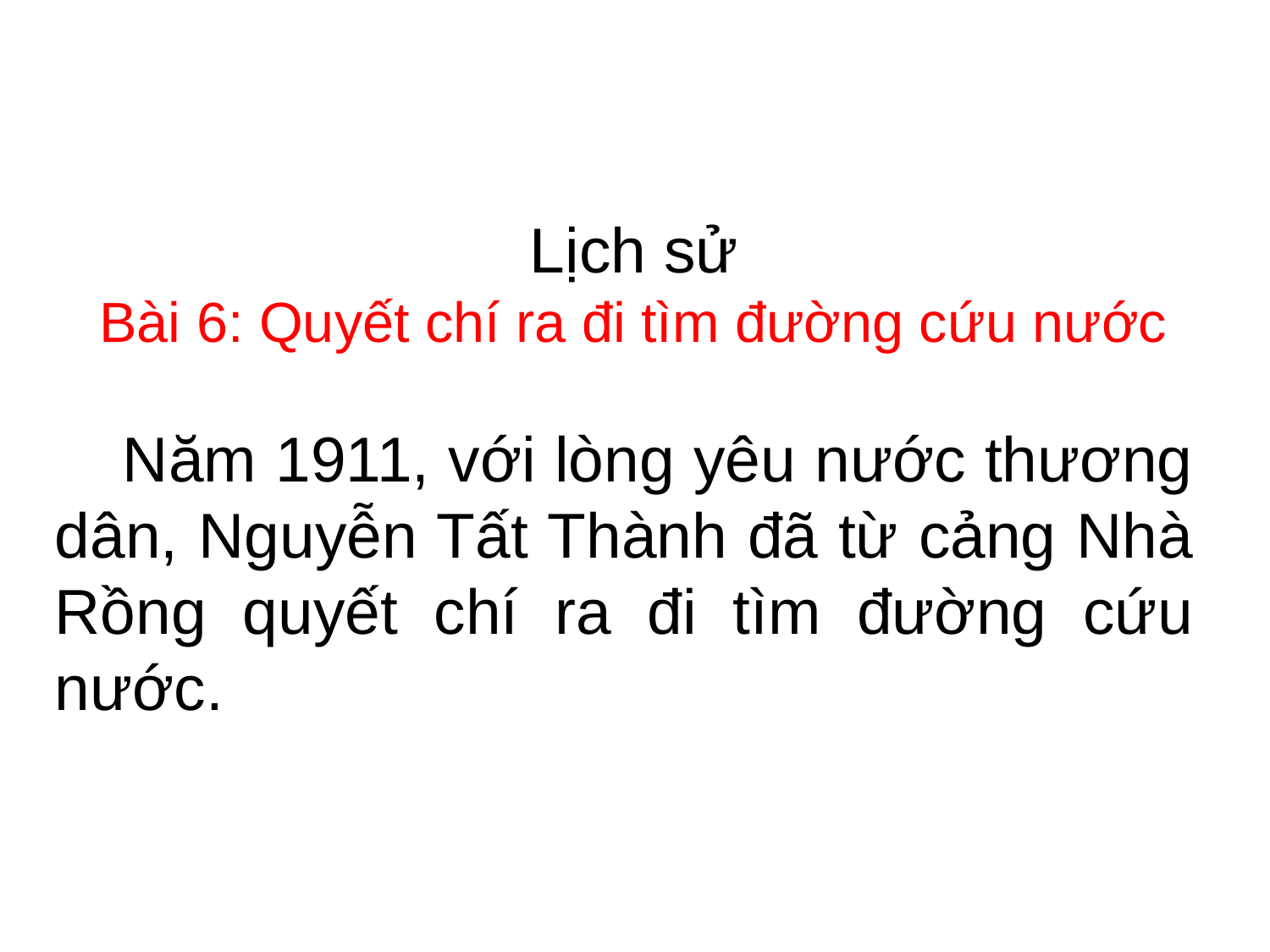

# Lịch sử Bài 6: Quyết chí ra đi tìm đường cứu nước
    Năm 1911, với lòng yêu nước thương dân, Nguyễn Tất Thành đã từ cảng Nhà Rồng quyết chí ra đi tìm đường cứu nước.